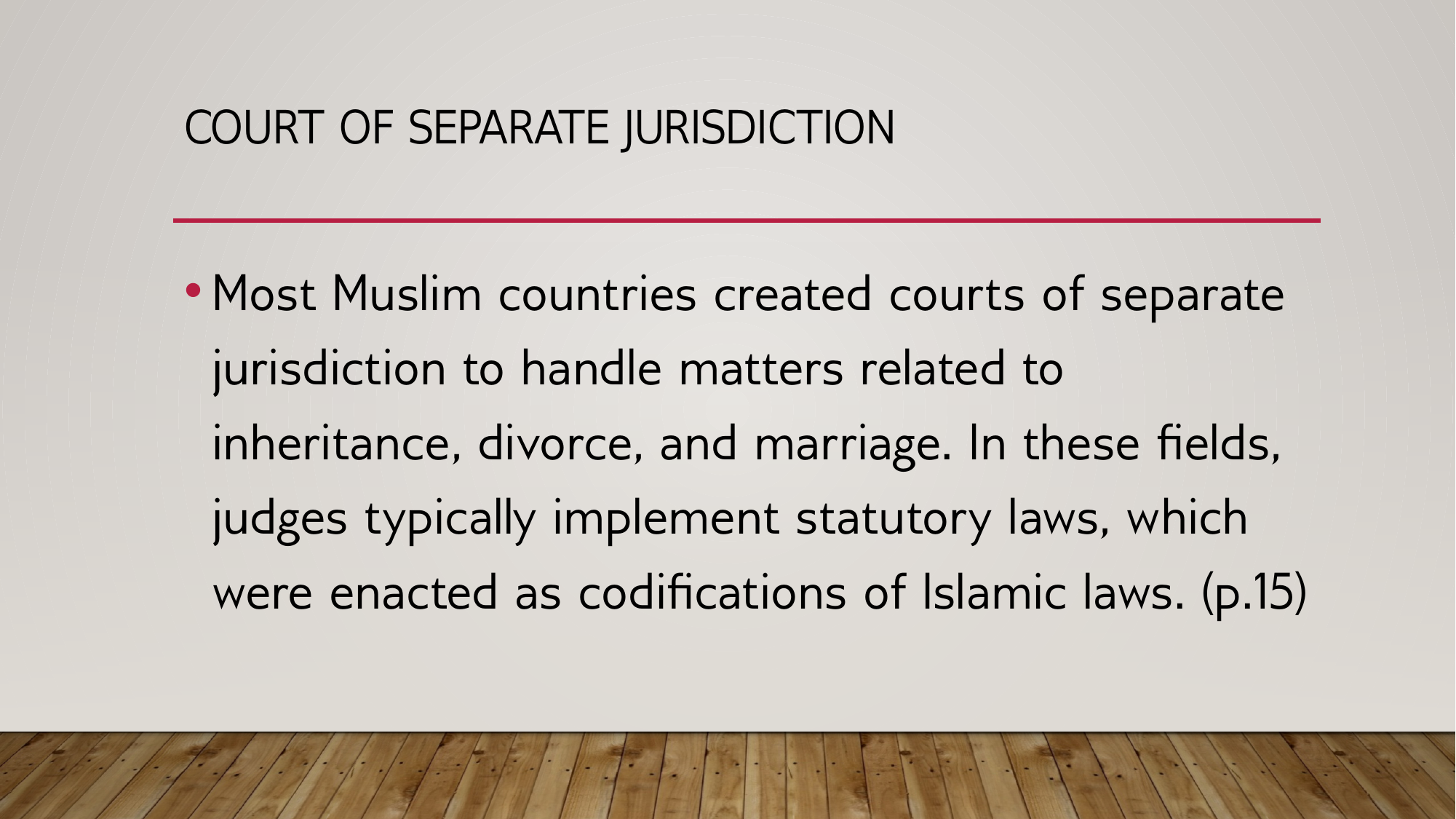

# Court of separate jurisdiction
Most Muslim countries created courts of separate jurisdiction to handle matters related to inheritance, divorce, and marriage. In these fields, judges typically implement statutory laws, which were enacted as codifications of Islamic laws. (p.15)